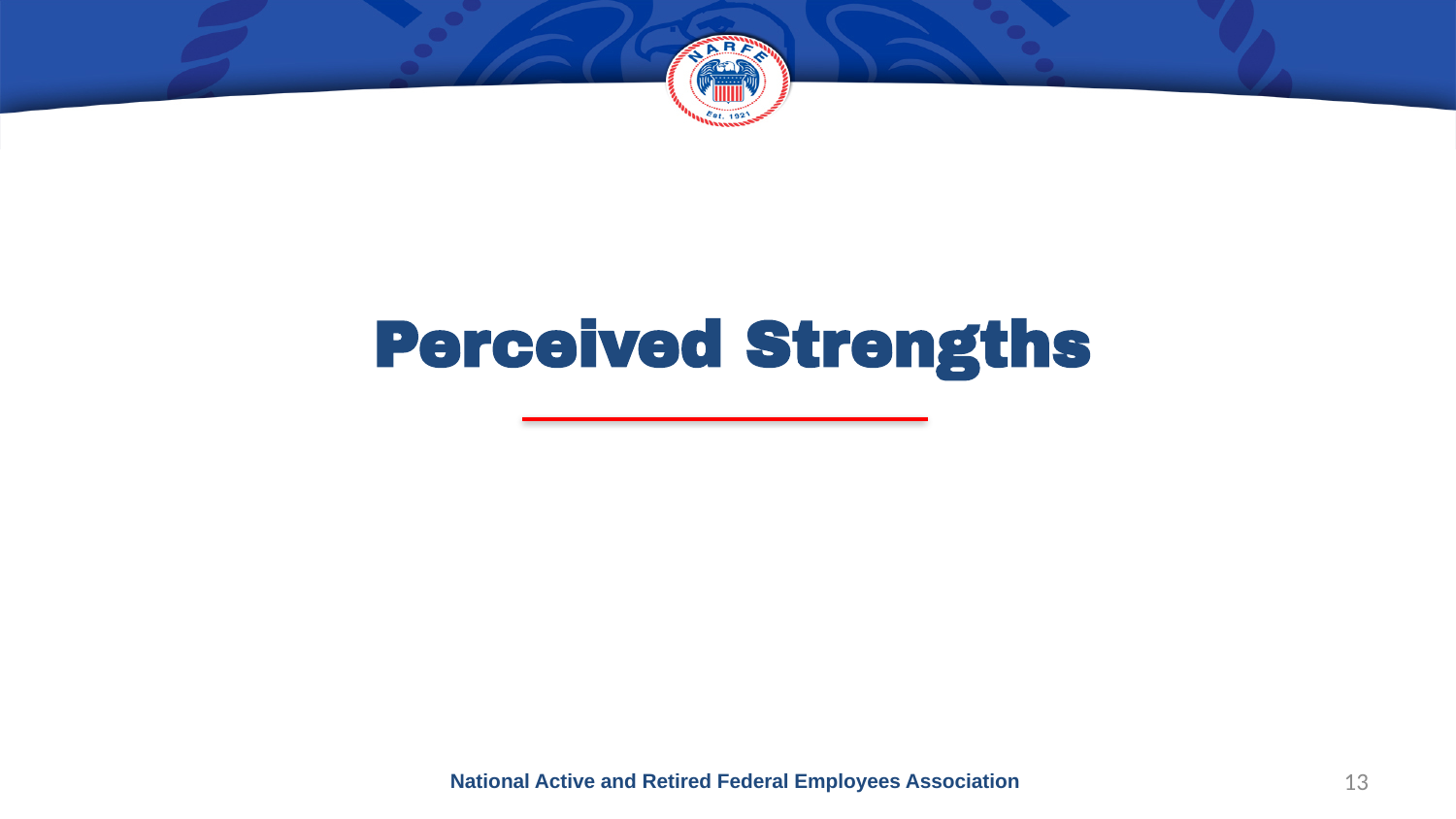

# Perceived Strengths

National Active and Retired Federal Employees Association
13